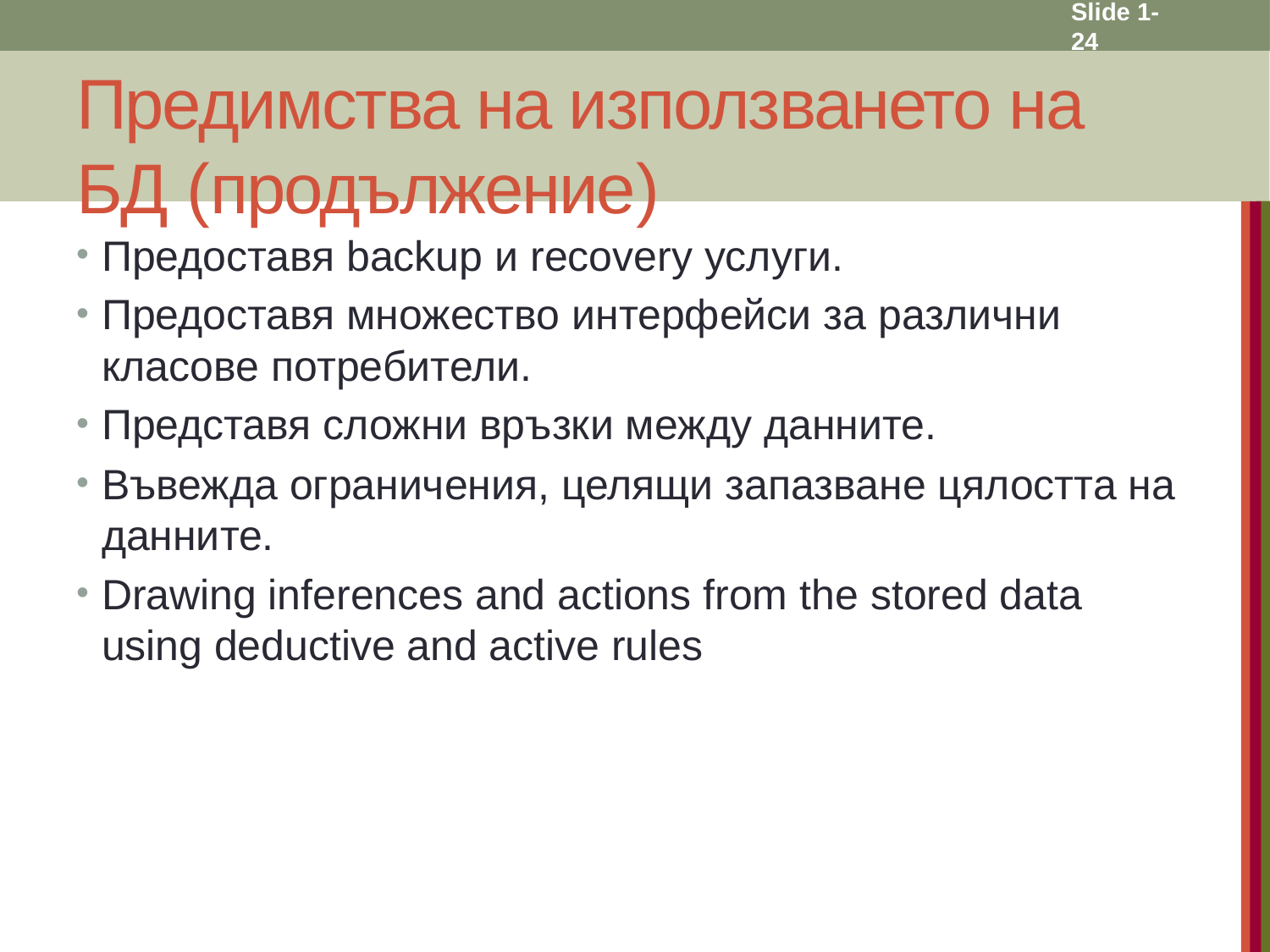

Slide 1- 24
# Предимства на използването на БД (продължение)
Предоставя backup и recovery услуги.
Предоставя множество интерфейси за различни класове потребители.
Представя сложни връзки между данните.
Въвежда ограничения, целящи запазване цялостта на данните.
Drawing inferences and actions from the stored data using deductive and active rules